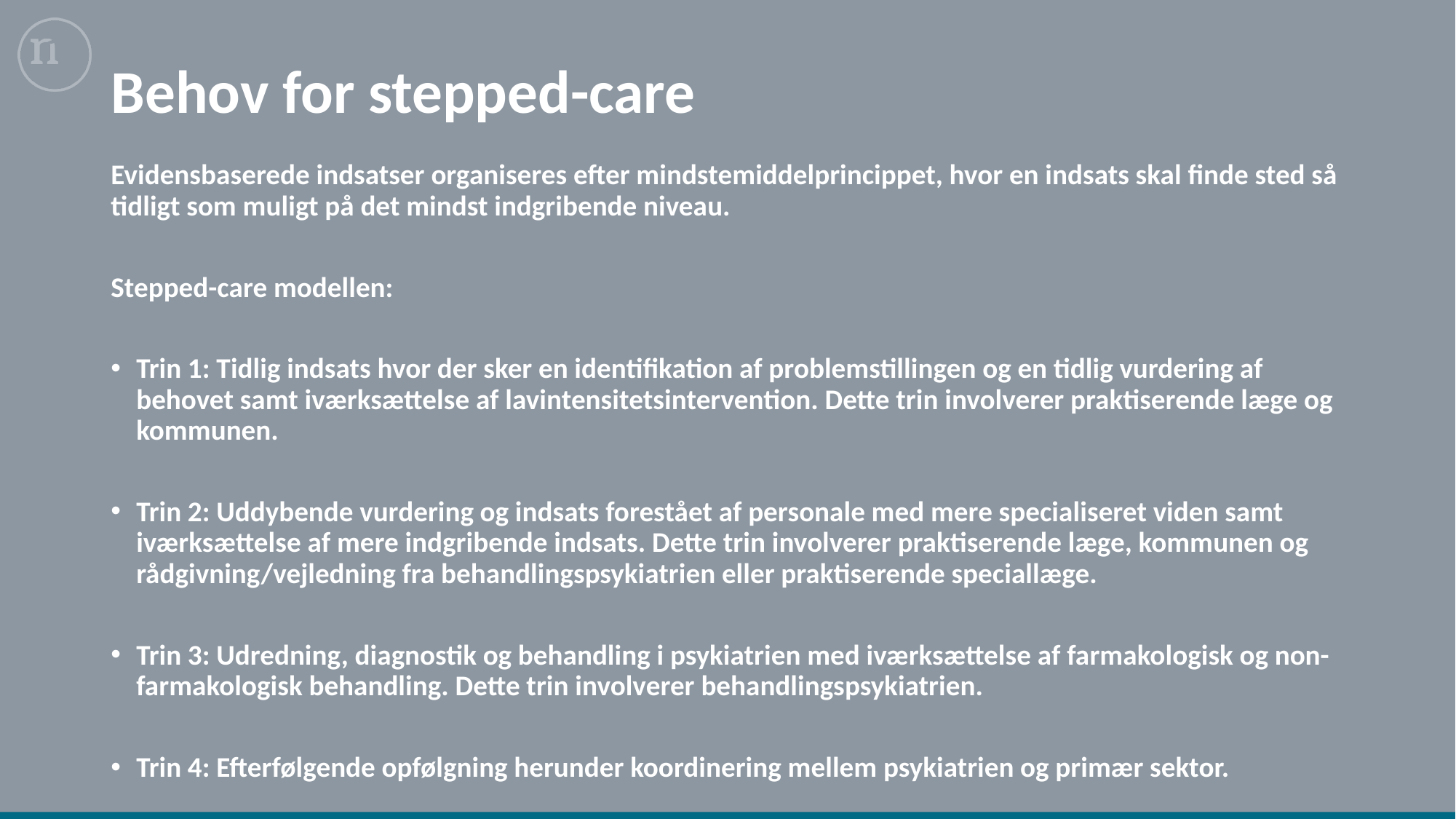

# Behov for stepped-care
Evidensbaserede indsatser organiseres efter mindstemiddelprincippet, hvor en indsats skal finde sted så tidligt som muligt på det mindst indgribende niveau.

Stepped-care modellen:

Trin 1: Tidlig indsats hvor der sker en identifikation af problemstillingen og en tidlig vurdering af behovet samt iværksættelse af lavintensitetsintervention. Dette trin involverer praktiserende læge og kommunen.

Trin 2: Uddybende vurdering og indsats forestået af personale med mere specialiseret viden samt iværksættelse af mere indgribende indsats. Dette trin involverer praktiserende læge, kommunen og rådgivning/vejledning fra behandlingspsykiatrien eller praktiserende speciallæge.

Trin 3: Udredning, diagnostik og behandling i psykiatrien med iværksættelse af farmakologisk og non-farmakologisk behandling. Dette trin involverer behandlingspsykiatrien.

Trin 4: Efterfølgende opfølgning herunder koordinering mellem psykiatrien og primær sektor.